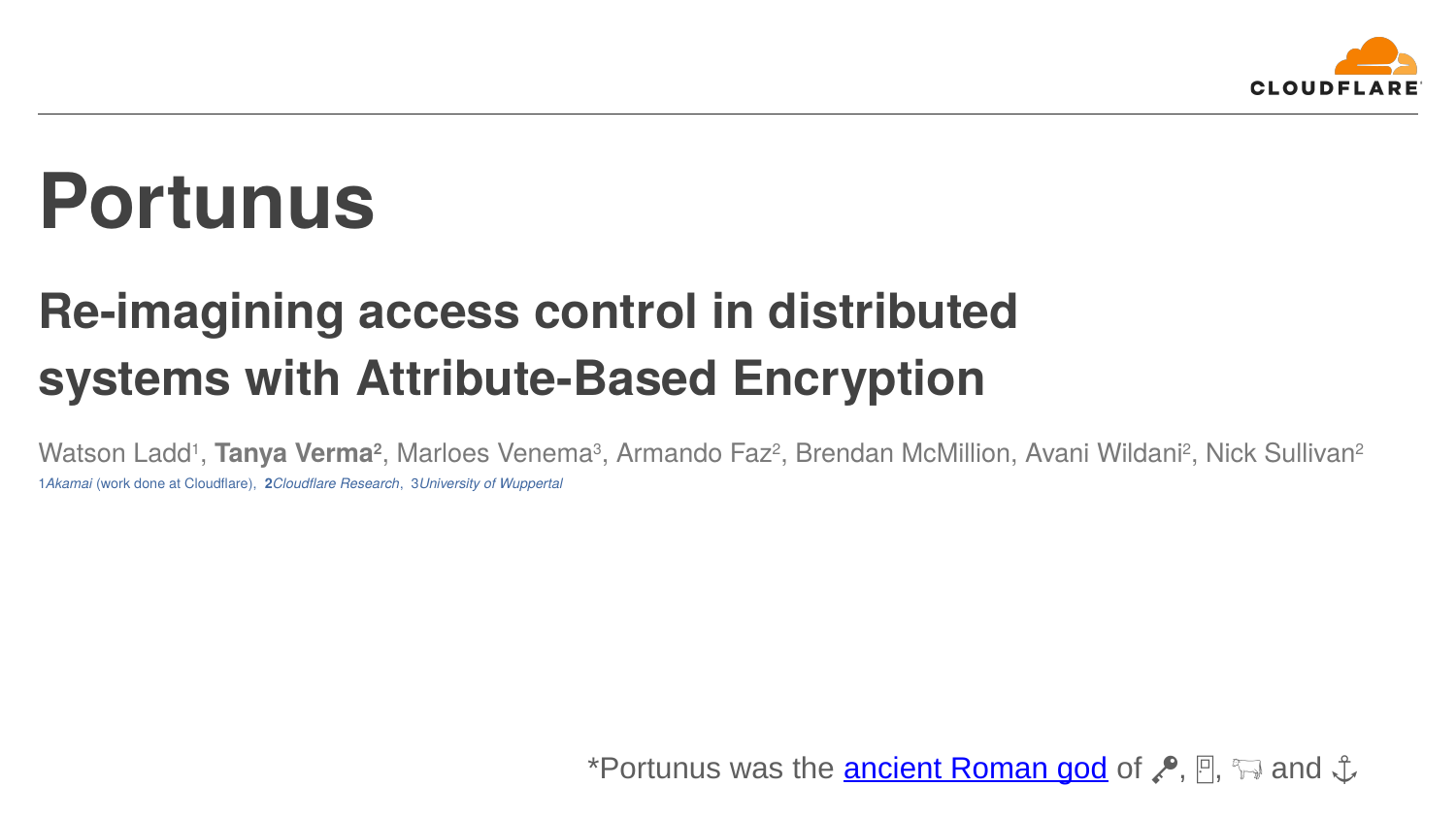

# Portunus
Re-imagining access control in distributed
systems with Attribute-Based Encryption
Watson Ladd1, Tanya Verma2, Marloes Venema3, Armando Faz2, Brendan McMillion, Avani Wildani2, Nick Sullivan2
1Akamai (work done at Cloudflare),  2Cloudflare Research,  3University of Wuppertal
*Portunus was the ancient Roman god of 🔑, 🚪, 🐄 and ⚓